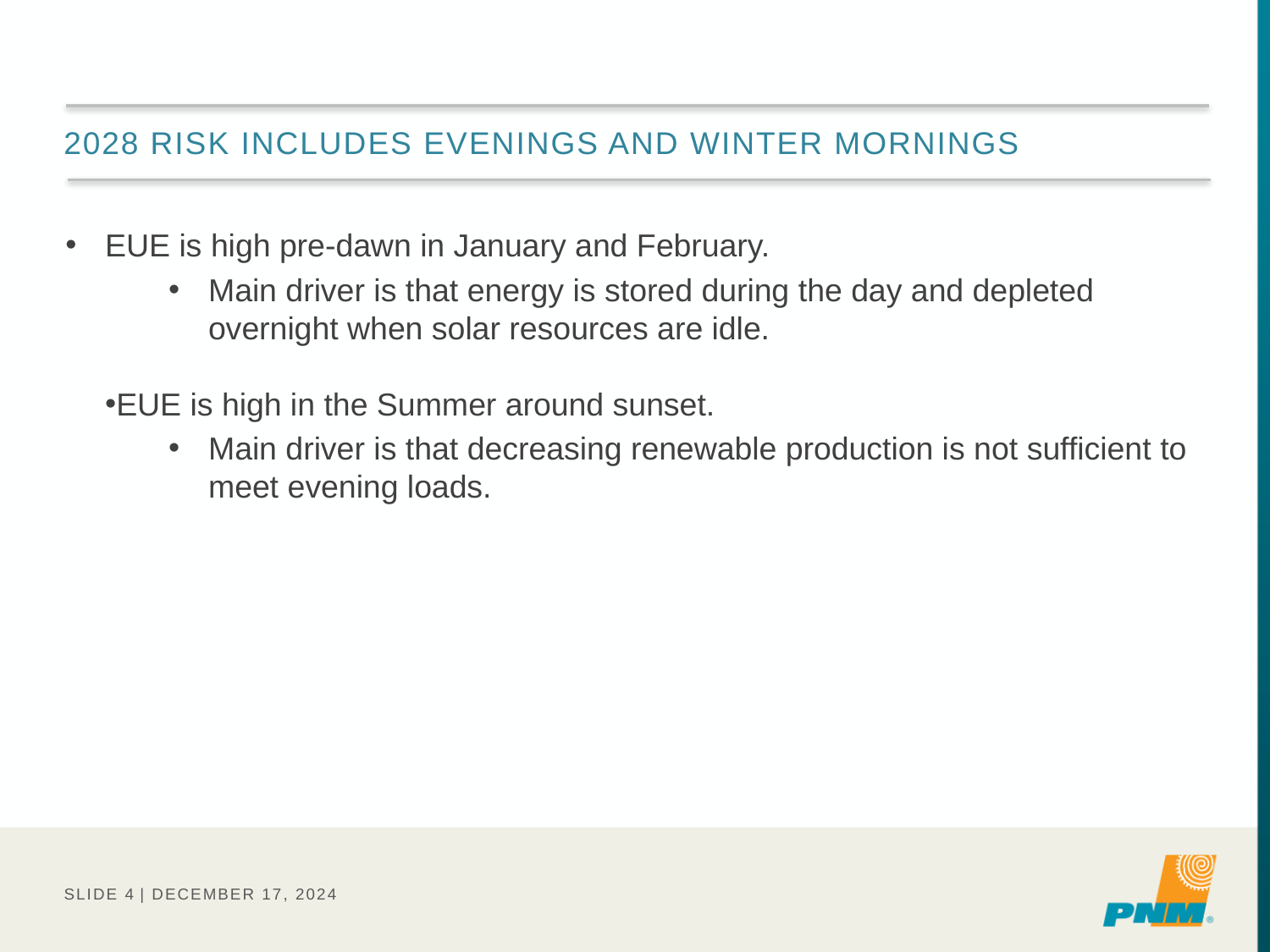

# 2028 risk includes evenings and winter mornings
EUE is high pre-dawn in January and February.
Main driver is that energy is stored during the day and depleted overnight when solar resources are idle.
EUE is high in the Summer around sunset.
Main driver is that decreasing renewable production is not sufficient to meet evening loads.